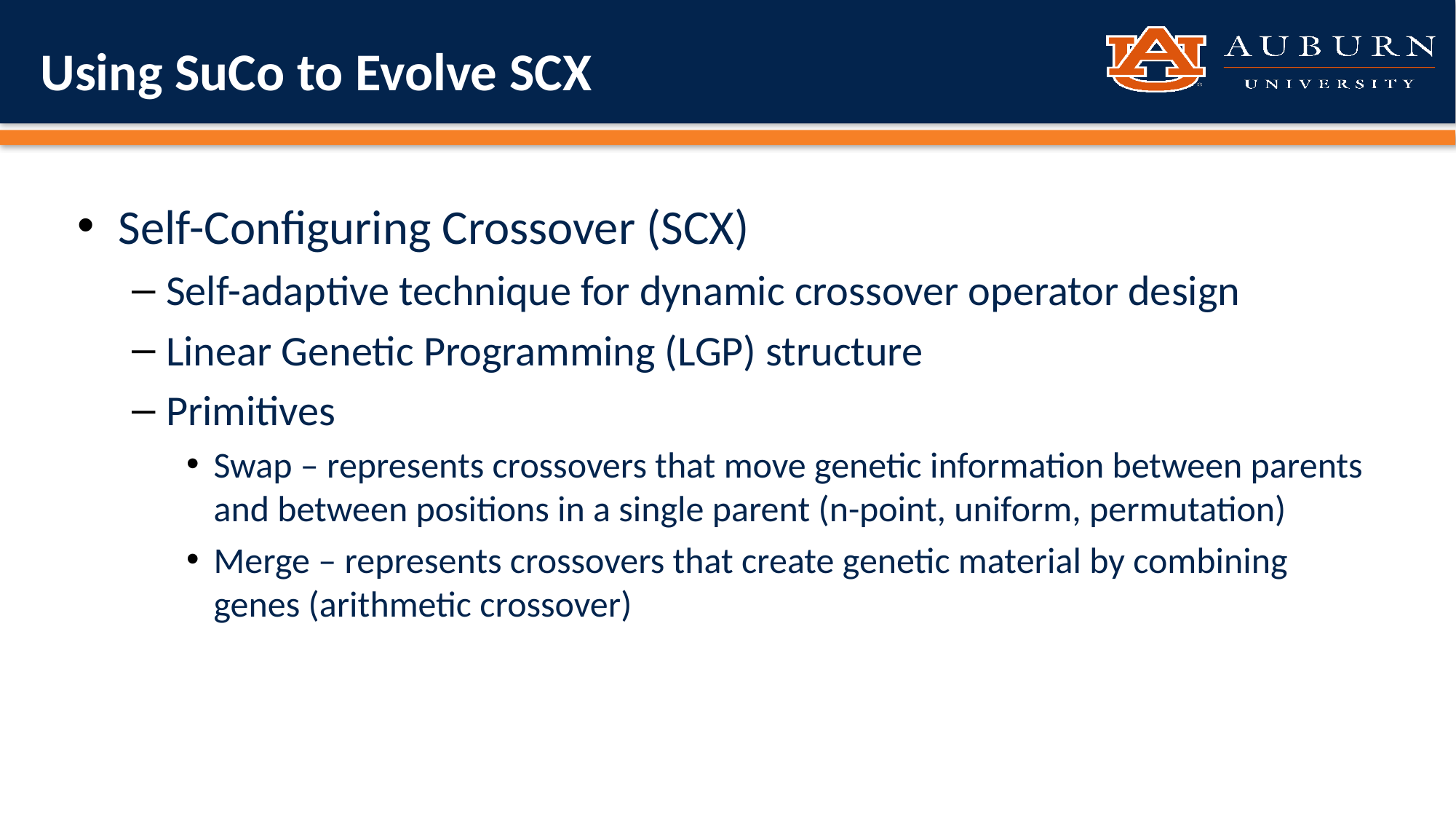

# Using SuCo to Evolve SCX
Self-Configuring Crossover (SCX)
Self-adaptive technique for dynamic crossover operator design
Linear Genetic Programming (LGP) structure
Primitives
Swap – represents crossovers that move genetic information between parents and between positions in a single parent (n-point, uniform, permutation)
Merge – represents crossovers that create genetic material by combining genes (arithmetic crossover)